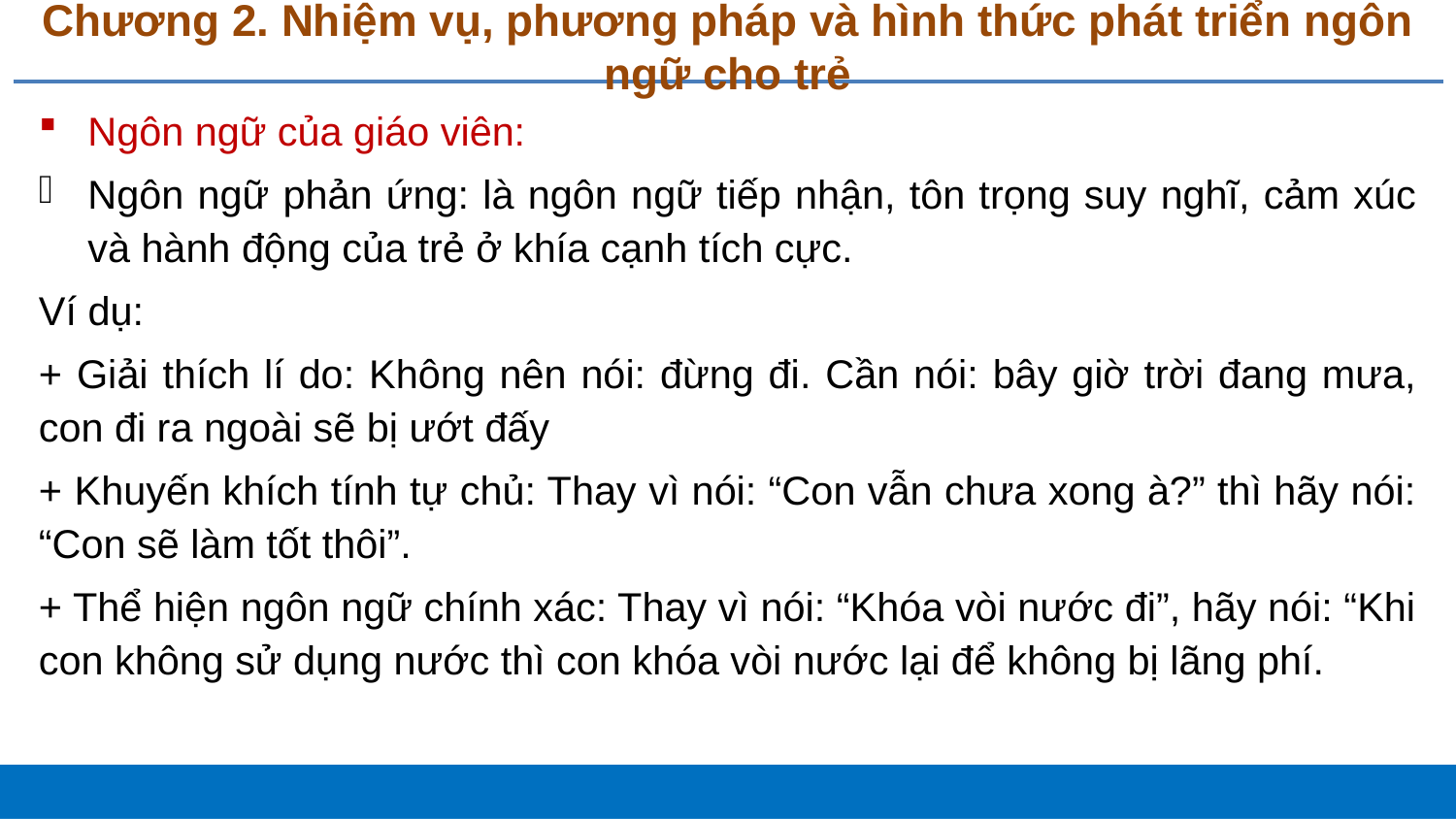

# Chương 2. Nhiệm vụ, phương pháp và hình thức phát triển ngôn ngữ cho trẻ
Ngôn ngữ của giáo viên:
Ngôn ngữ phản ứng: là ngôn ngữ tiếp nhận, tôn trọng suy nghĩ, cảm xúc và hành động của trẻ ở khía cạnh tích cực.
Ví dụ:
+ Giải thích lí do: Không nên nói: đừng đi. Cần nói: bây giờ trời đang mưa, con đi ra ngoài sẽ bị ướt đấy
+ Khuyến khích tính tự chủ: Thay vì nói: “Con vẫn chưa xong à?” thì hãy nói: “Con sẽ làm tốt thôi”.
+ Thể hiện ngôn ngữ chính xác: Thay vì nói: “Khóa vòi nước đi”, hãy nói: “Khi con không sử dụng nước thì con khóa vòi nước lại để không bị lãng phí.